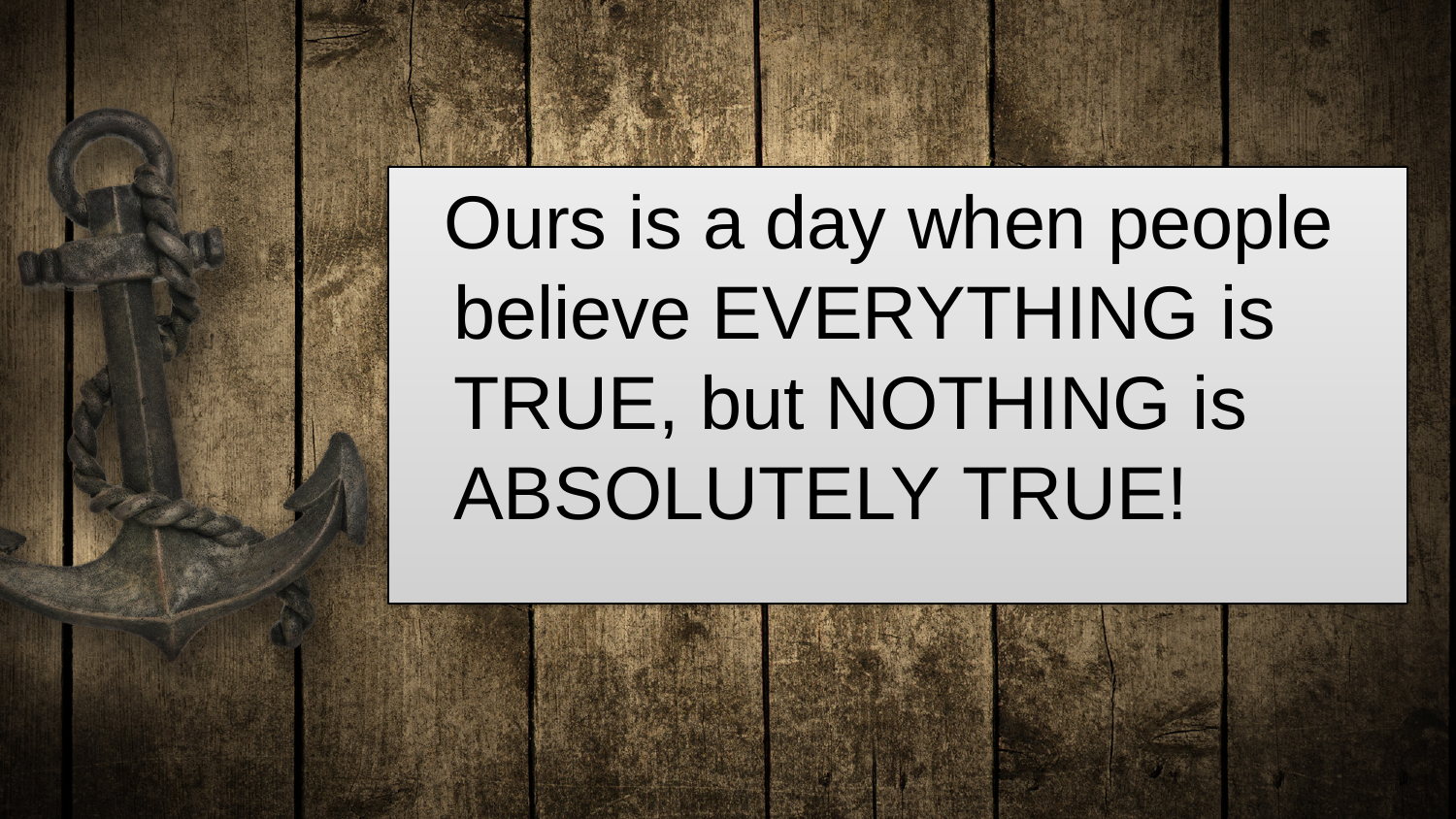

Ours is a day when people believe everything is true, but nothing is absolutely true!